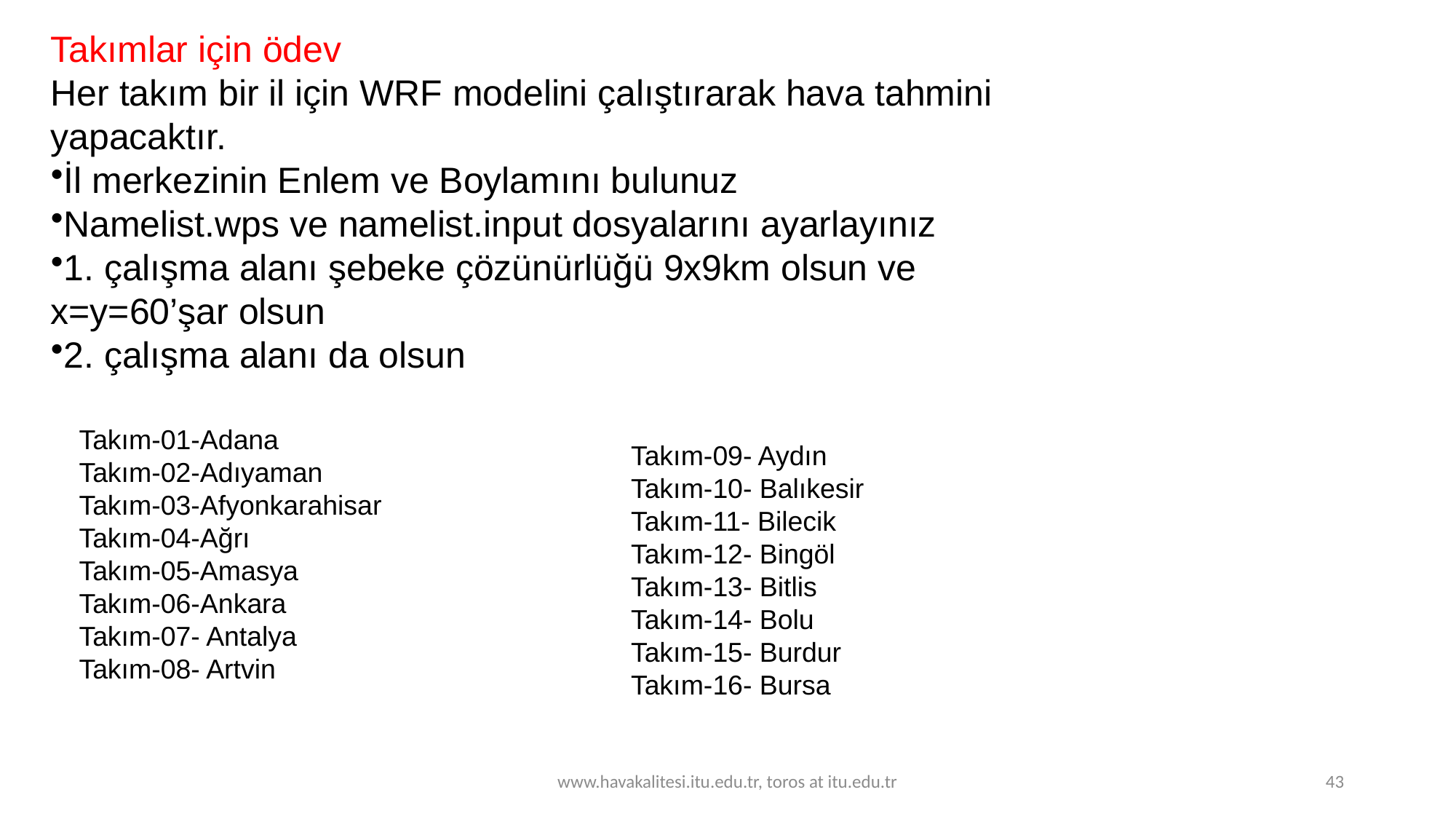

Takımlar için ödev
Her takım bir il için WRF modelini çalıştırarak hava tahmini yapacaktır.
İl merkezinin Enlem ve Boylamını bulunuz
Namelist.wps ve namelist.input dosyalarını ayarlayınız
1. çalışma alanı şebeke çözünürlüğü 9x9km olsun ve x=y=60’şar olsun
2. çalışma alanı da olsun
Takım-01-Adana
Takım-02-Adıyaman
Takım-03-Afyonkarahisar
Takım-04-Ağrı
Takım-05-Amasya
Takım-06-Ankara
Takım-07- Antalya
Takım-08- Artvin
Takım-09- Aydın
Takım-10- Balıkesir
Takım-11- Bilecik
Takım-12- Bingöl
Takım-13- Bitlis
Takım-14- Bolu
Takım-15- Burdur
Takım-16- Bursa
www.havakalitesi.itu.edu.tr, toros at itu.edu.tr
43